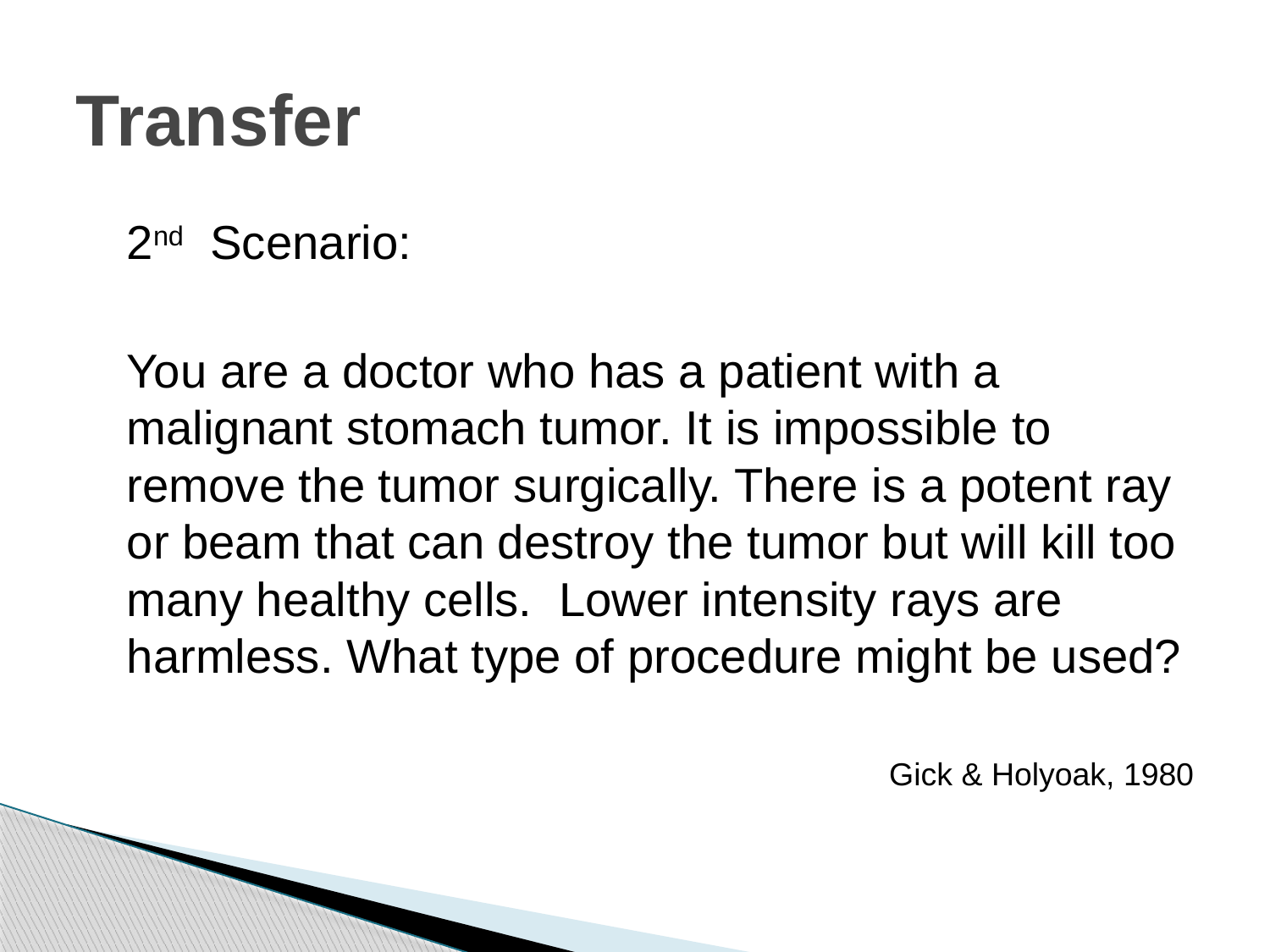

# Transfer
	2nd  Scenario:

	You are a doctor who has a patient with a malignant stomach tumor. It is impossible to remove the tumor surgically. There is a potent ray or beam that can destroy the tumor but will kill too many healthy cells.  Lower intensity rays are harmless. What type of procedure might be used?

Gick & Holyoak, 1980